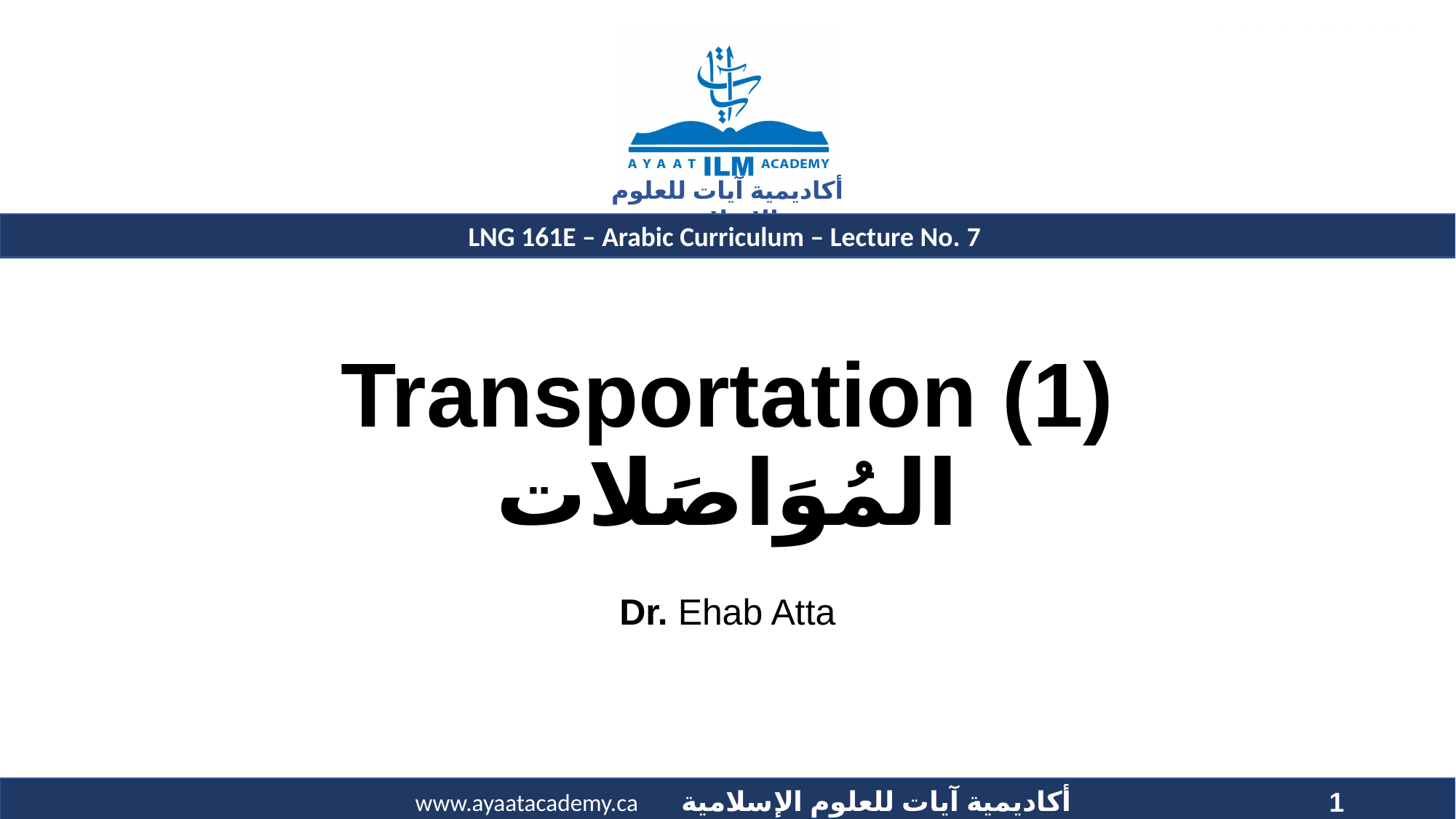

# Transportation (1) المُوَاصَلات
Dr. Ehab Atta
1